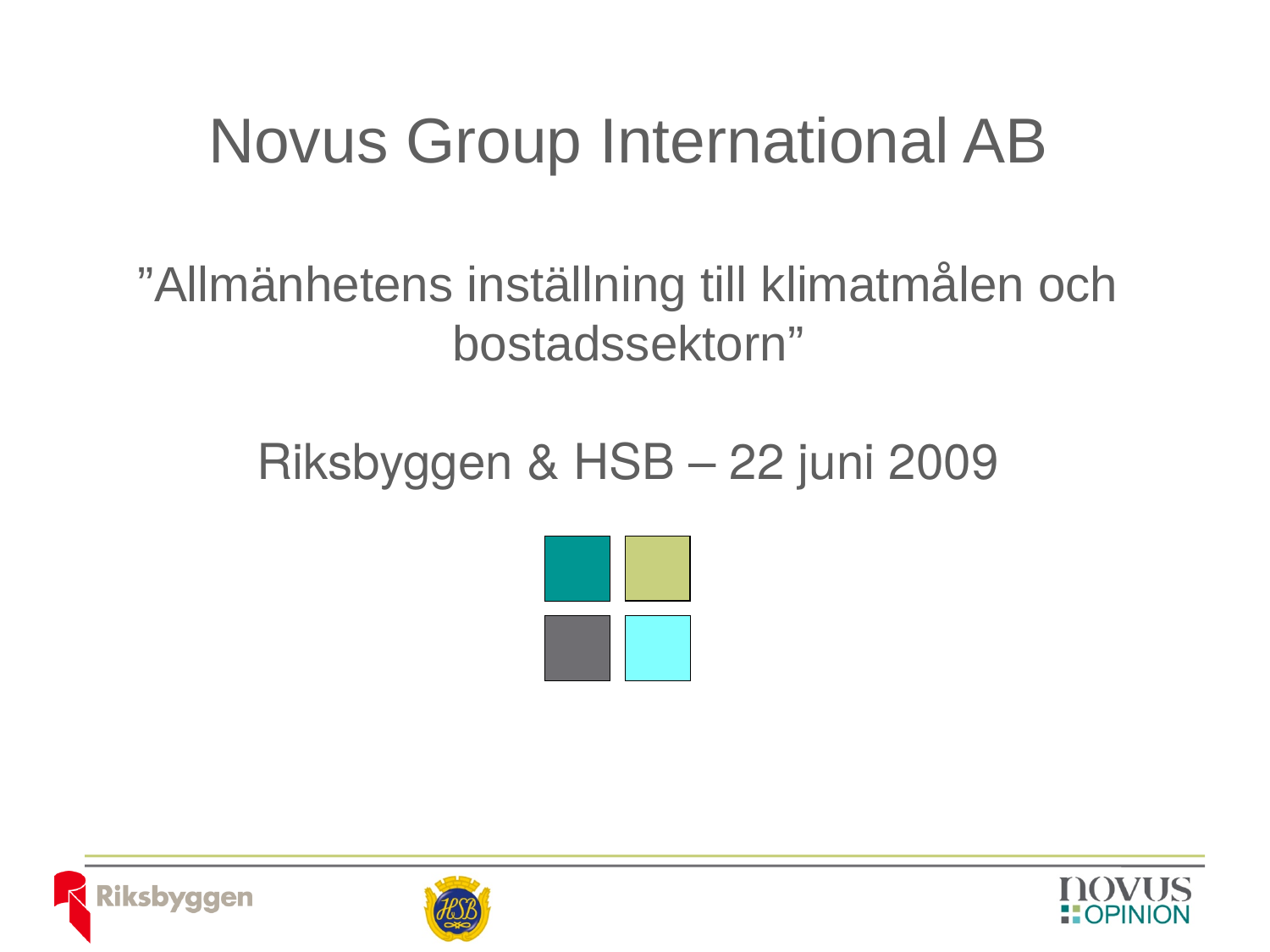

Novus Group International AB
”Allmänhetens inställning till klimatmålen och bostadssektorn”

Riksbyggen & HSB – 22 juni 2009